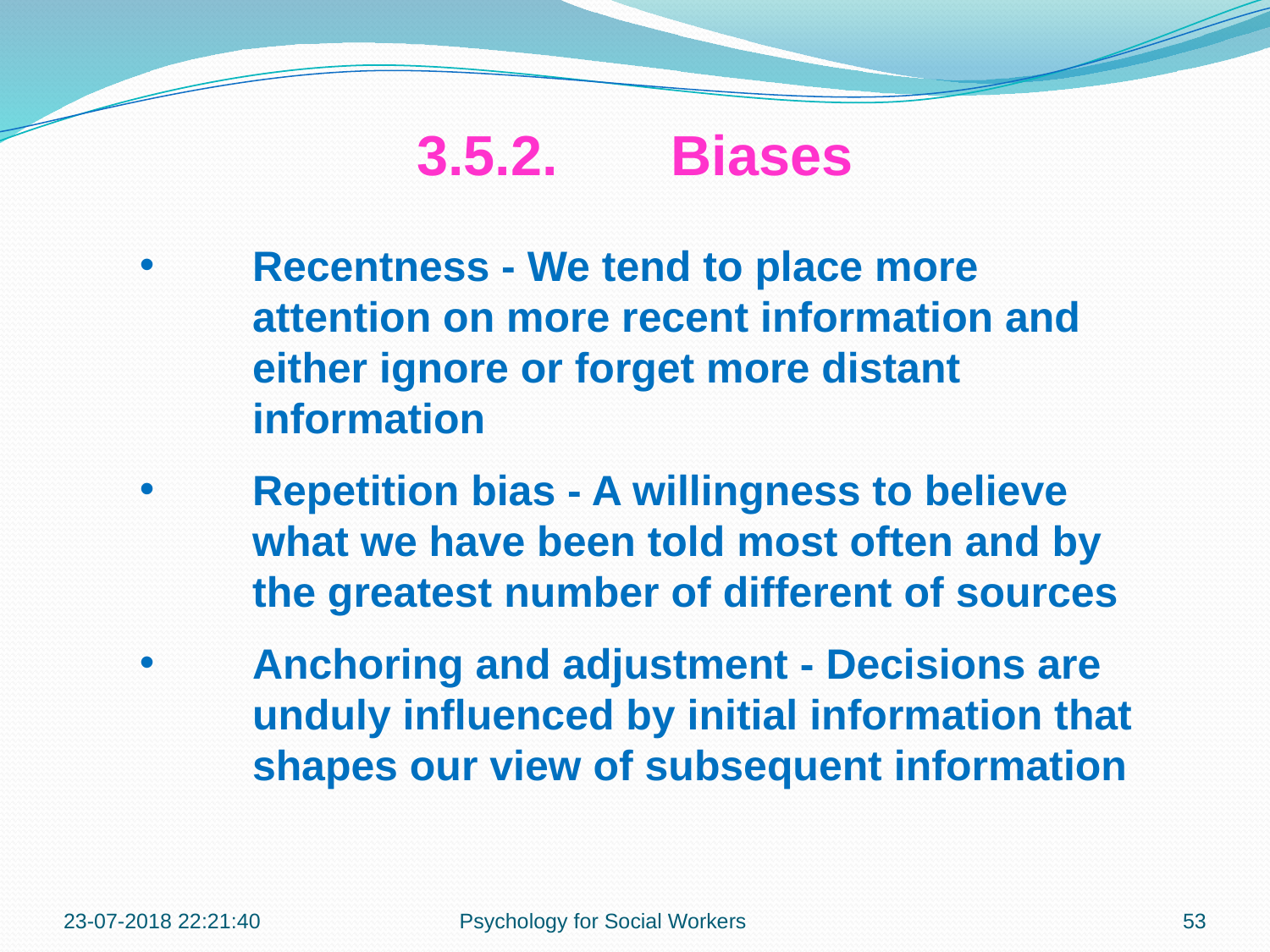

3.5.2.	Biases
Recentness - We tend to place more attention on more recent information and either ignore or forget more distant information
Repetition bias - A willingness to believe what we have been told most often and by the greatest number of different of sources
Anchoring and adjustment - Decisions are unduly influenced by initial information that shapes our view of subsequent information
23-07-2018 22:21:40
Psychology for Social Workers
53